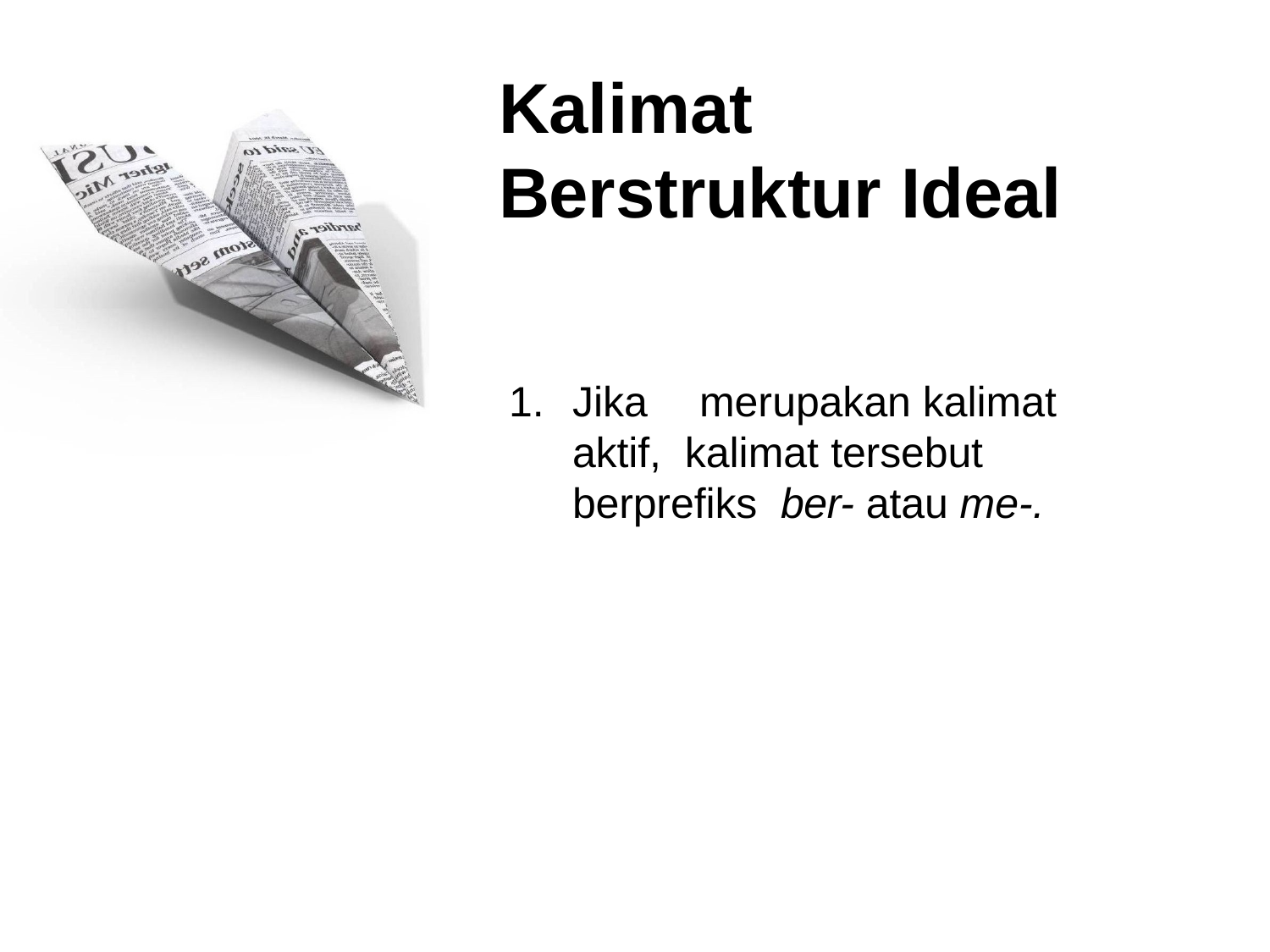

# Kalimat  Berstruktur Ideal
1.	Jika	merupakan kalimat aktif,  kalimat tersebut	berprefiks  ber- atau me-.